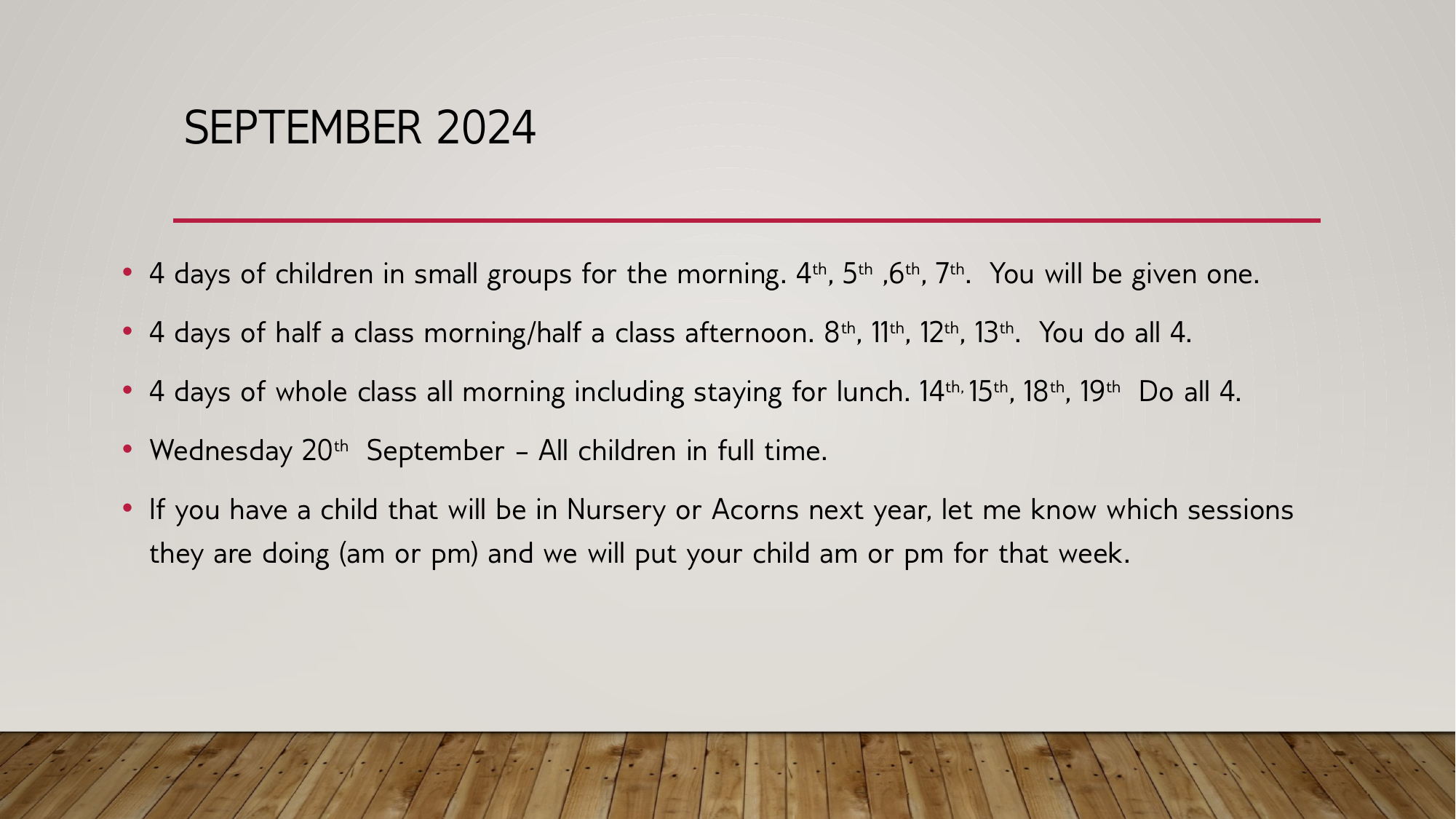

# September 2024
4 days of children in small groups for the morning. 4th, 5th ,6th, 7th.  You will be given one.
4 days of half a class morning/half a class afternoon. 8th, 11th, 12th, 13th.  You do all 4.
4 days of whole class all morning including staying for lunch. 14th, 15th, 18th, 19th  Do all 4.
Wednesday 20th  September – All children in full time.
If you have a child that will be in Nursery or Acorns next year, let me know which sessions they are doing (am or pm) and we will put your child am or pm for that week.